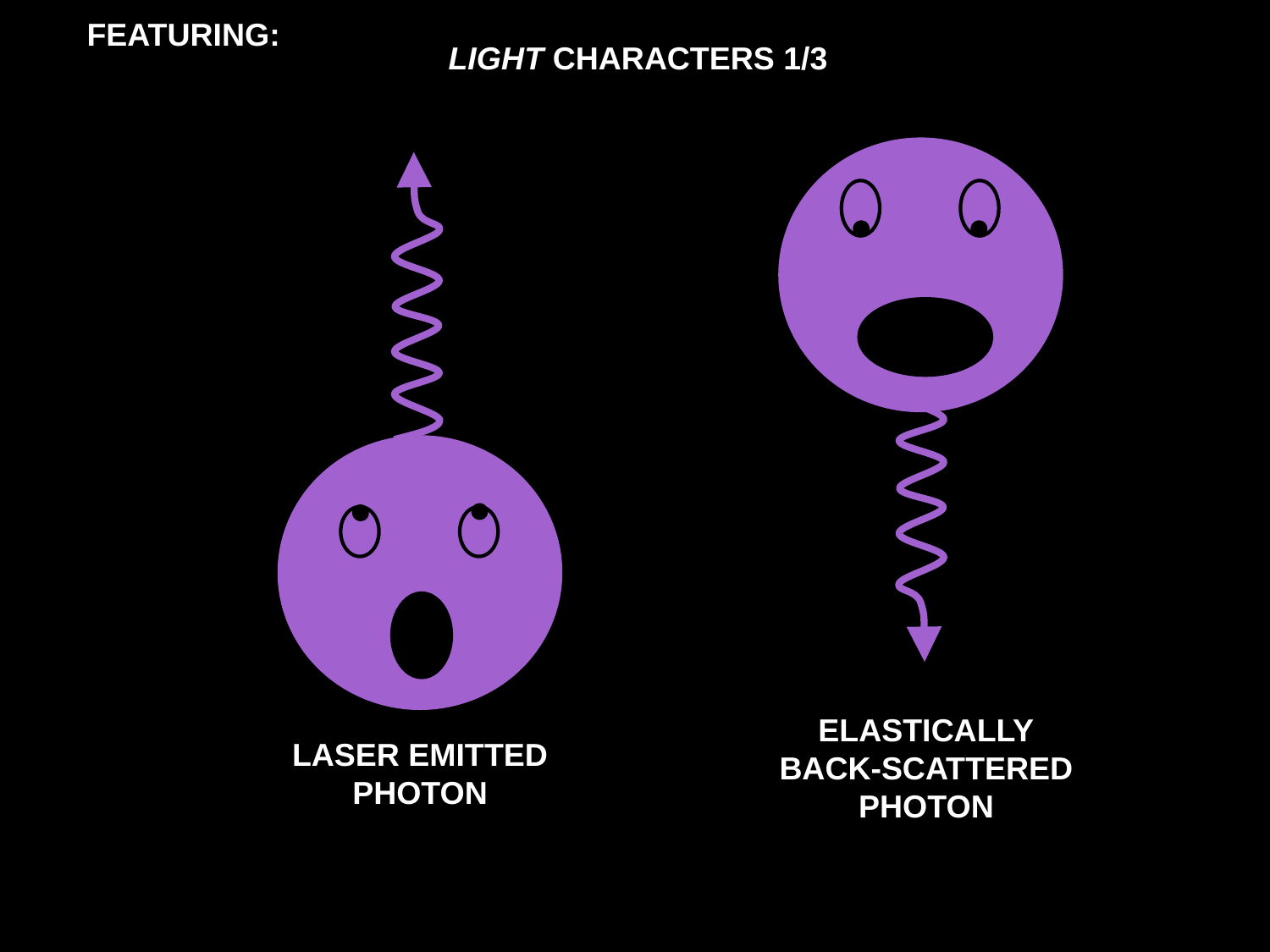

FEATURING:
LIGHT CHARACTERS 1/3

ELASTICALLY
BACK-SCATTERED
PHOTON
LASER EMITTED
PHOTON